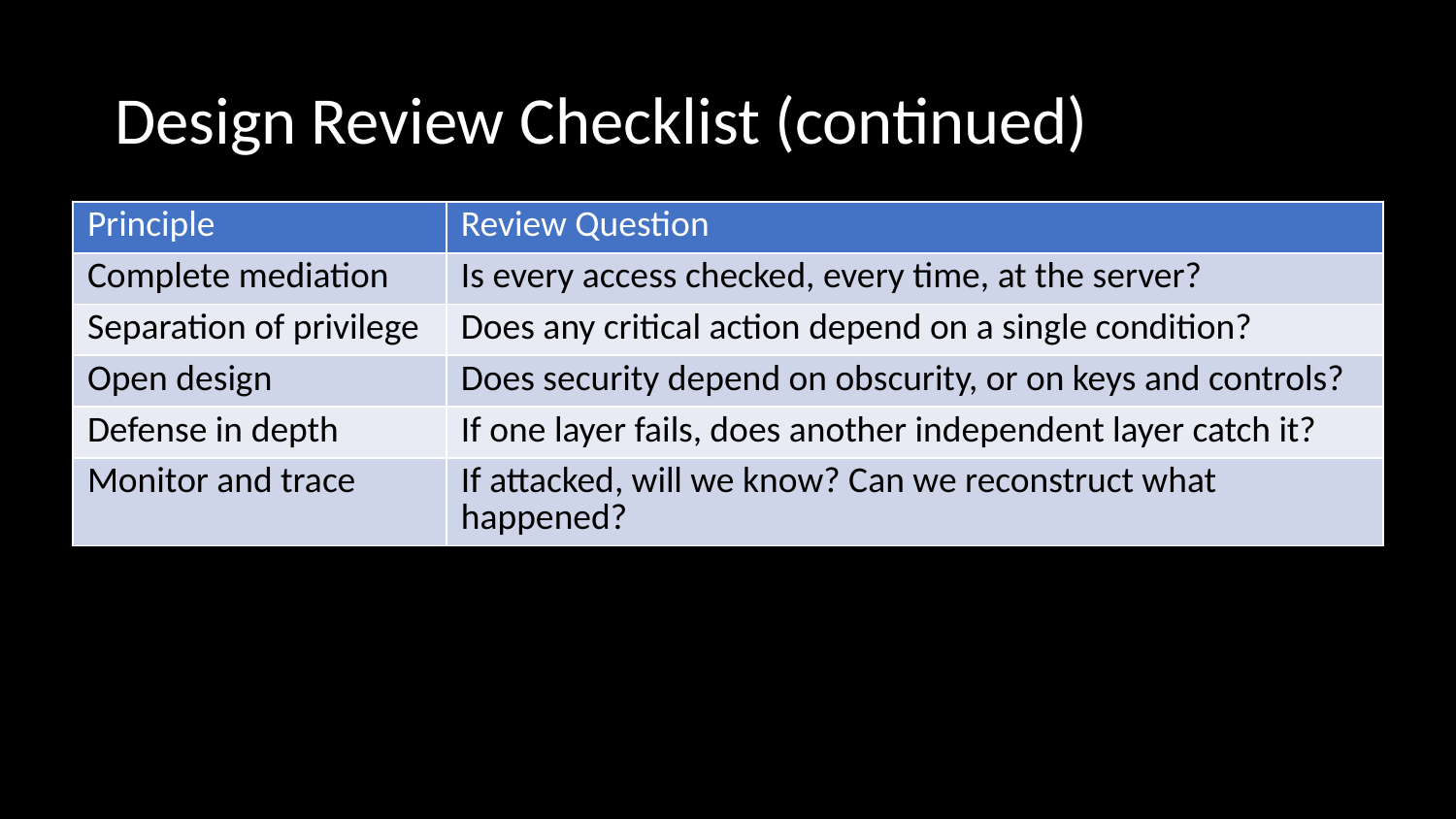

# Design Review Checklist (continued)
| Principle | Review Question |
| --- | --- |
| Complete mediation | Is every access checked, every time, at the server? |
| Separation of privilege | Does any critical action depend on a single condition? |
| Open design | Does security depend on obscurity, or on keys and controls? |
| Defense in depth | If one layer fails, does another independent layer catch it? |
| Monitor and trace | If attacked, will we know? Can we reconstruct what happened? |